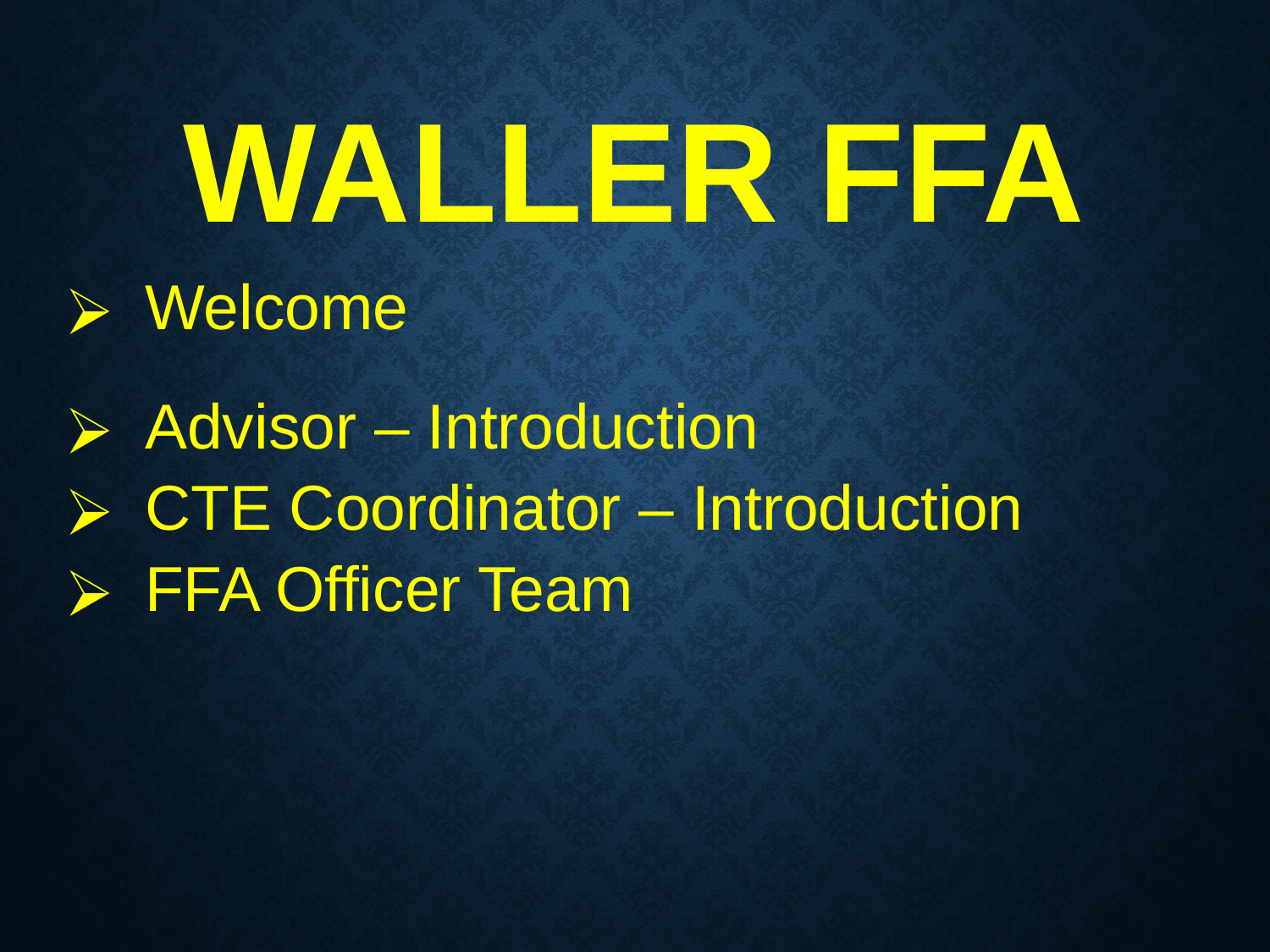

# WALLER FFA
Welcome

Advisor – Introduction
CTE Coordinator – Introduction
FFA Officer Team